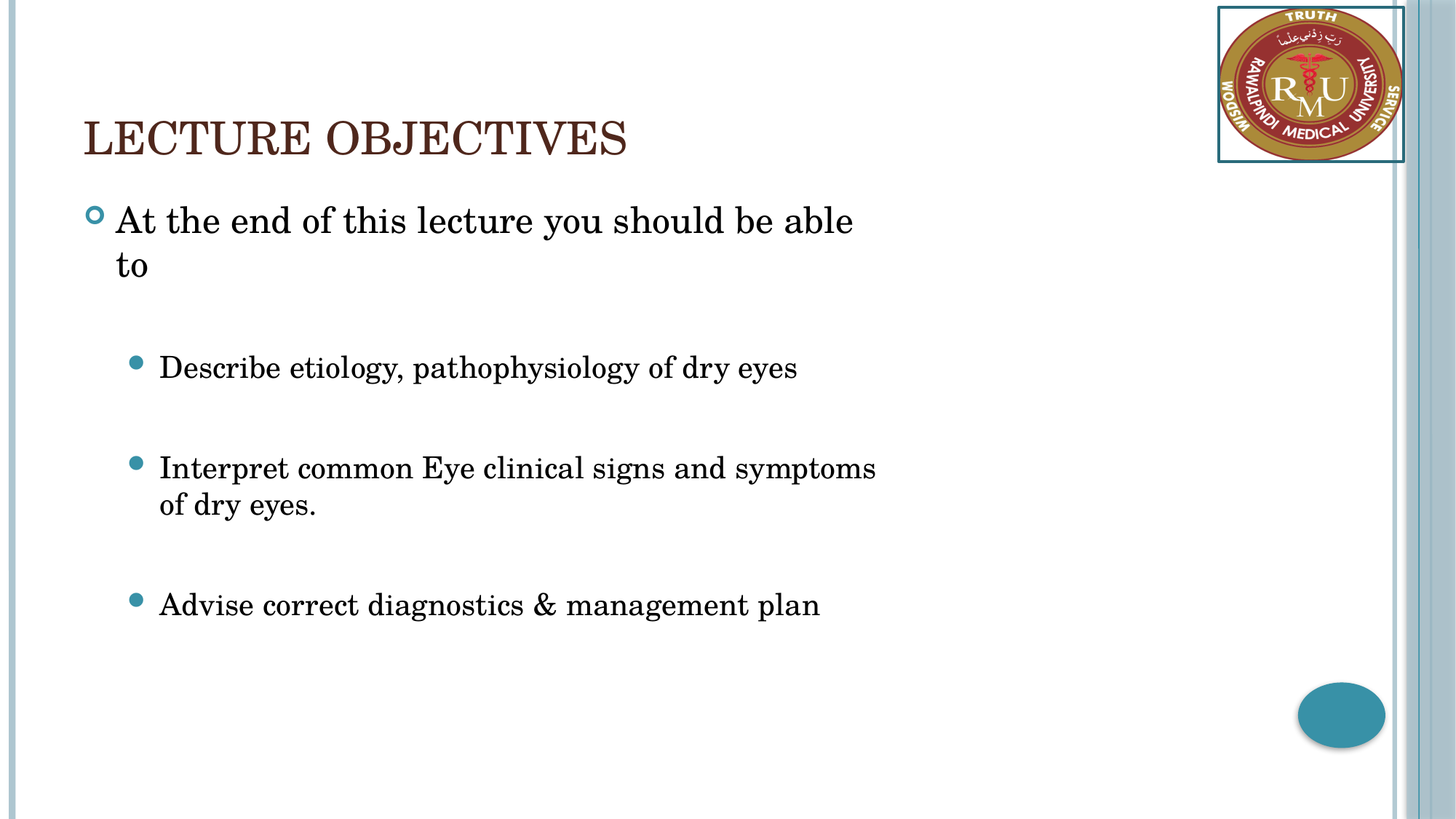

# Lecture Objectives
At the end of this lecture you should be able to

Describe etiology, pathophysiology of dry eyes

Interpret common Eye clinical signs and symptoms of dry eyes.

Advise correct diagnostics & management plan